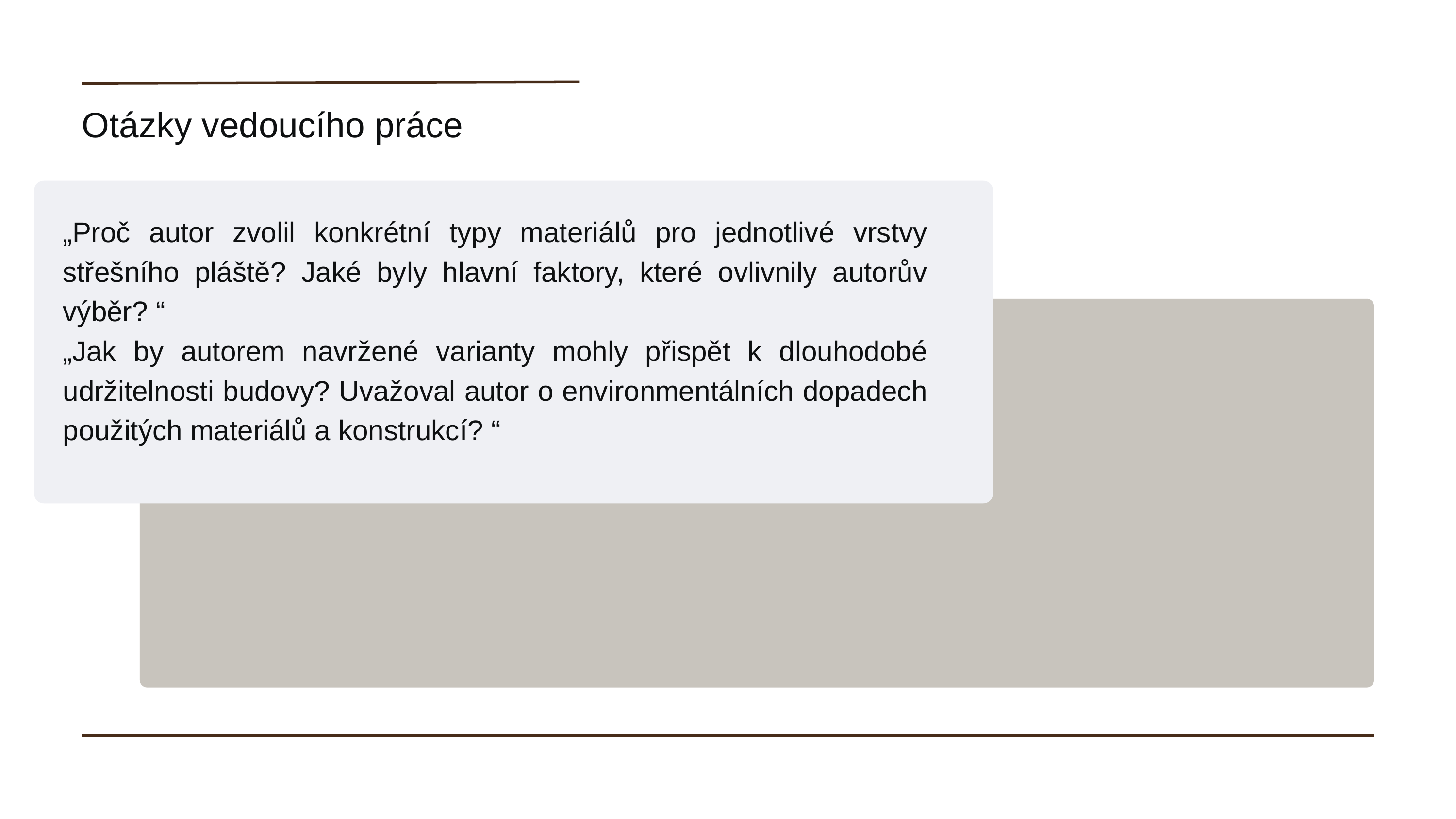

Otázky vedoucího práce

„Proč autor zvolil konkrétní typy materiálů pro jednotlivé vrstvy střešního pláště? Jaké byly hlavní faktory, které ovlivnily autorův výběr? “
„Jak by autorem navržené varianty mohly přispět k dlouhodobé udržitelnosti budovy? Uvažoval autor o environmentálních dopadech použitých materiálů a konstrukcí? “